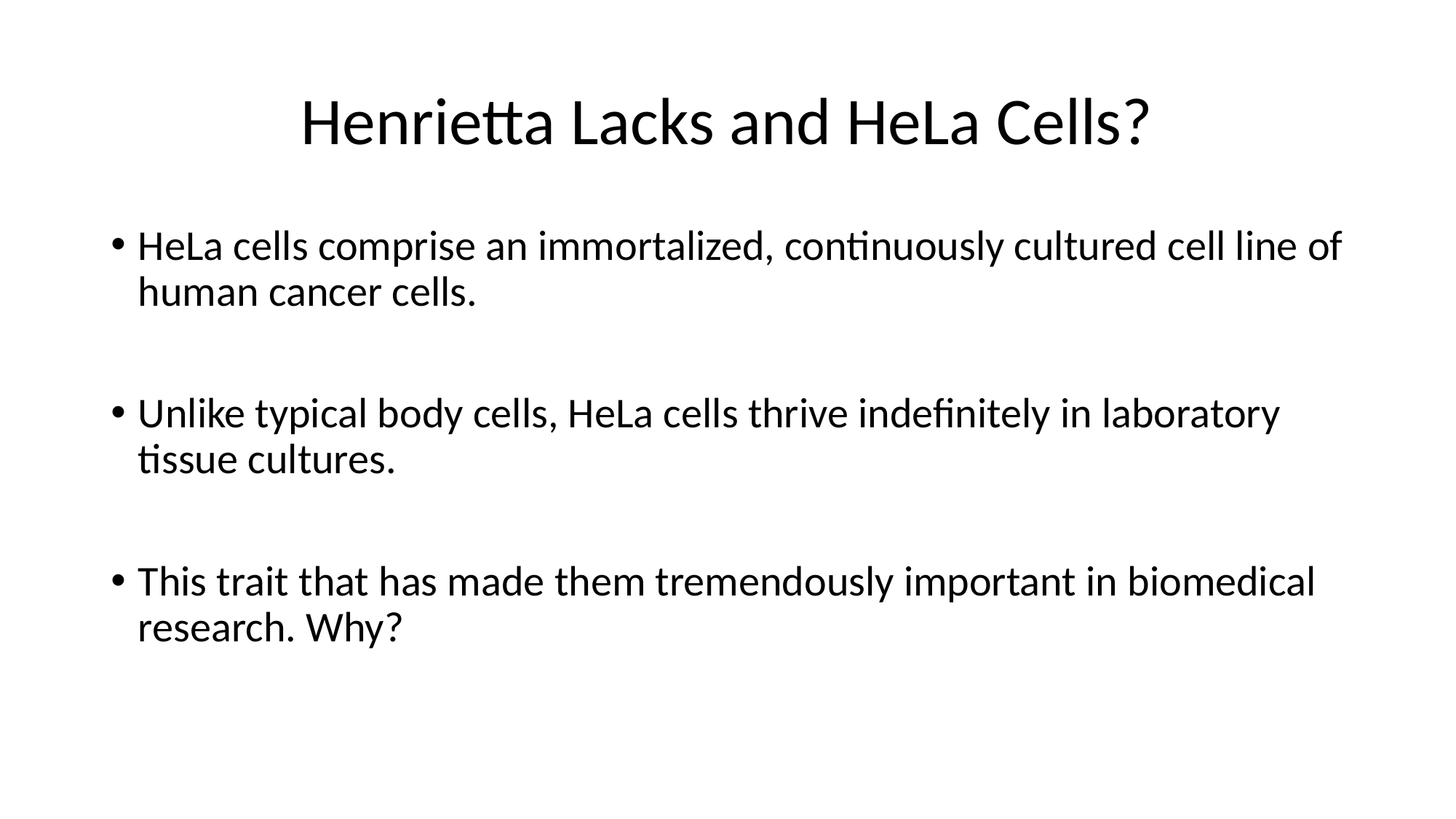

# Henrietta Lacks and HeLa Cells?
HeLa cells comprise an immortalized, continuously cultured cell line of human cancer cells.

Unlike typical body cells, HeLa cells thrive indefinitely in laboratory tissue cultures.

This trait that has made them tremendously important in biomedical research. Why?